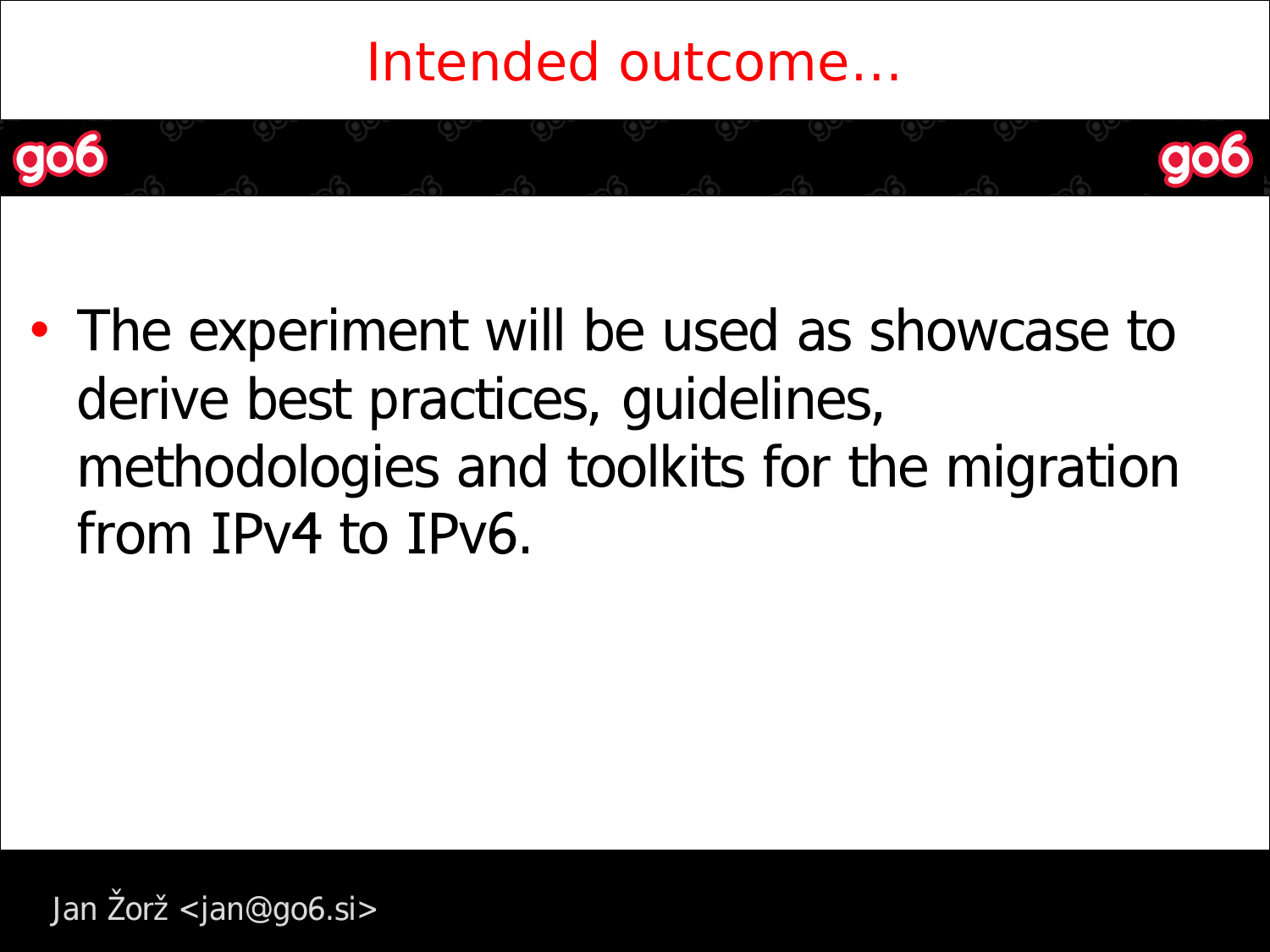

# Intended outcome…

The experiment will be used as showcase to derive best practices, guidelines, methodologies and toolkits for the migration from IPv4 to IPv6.